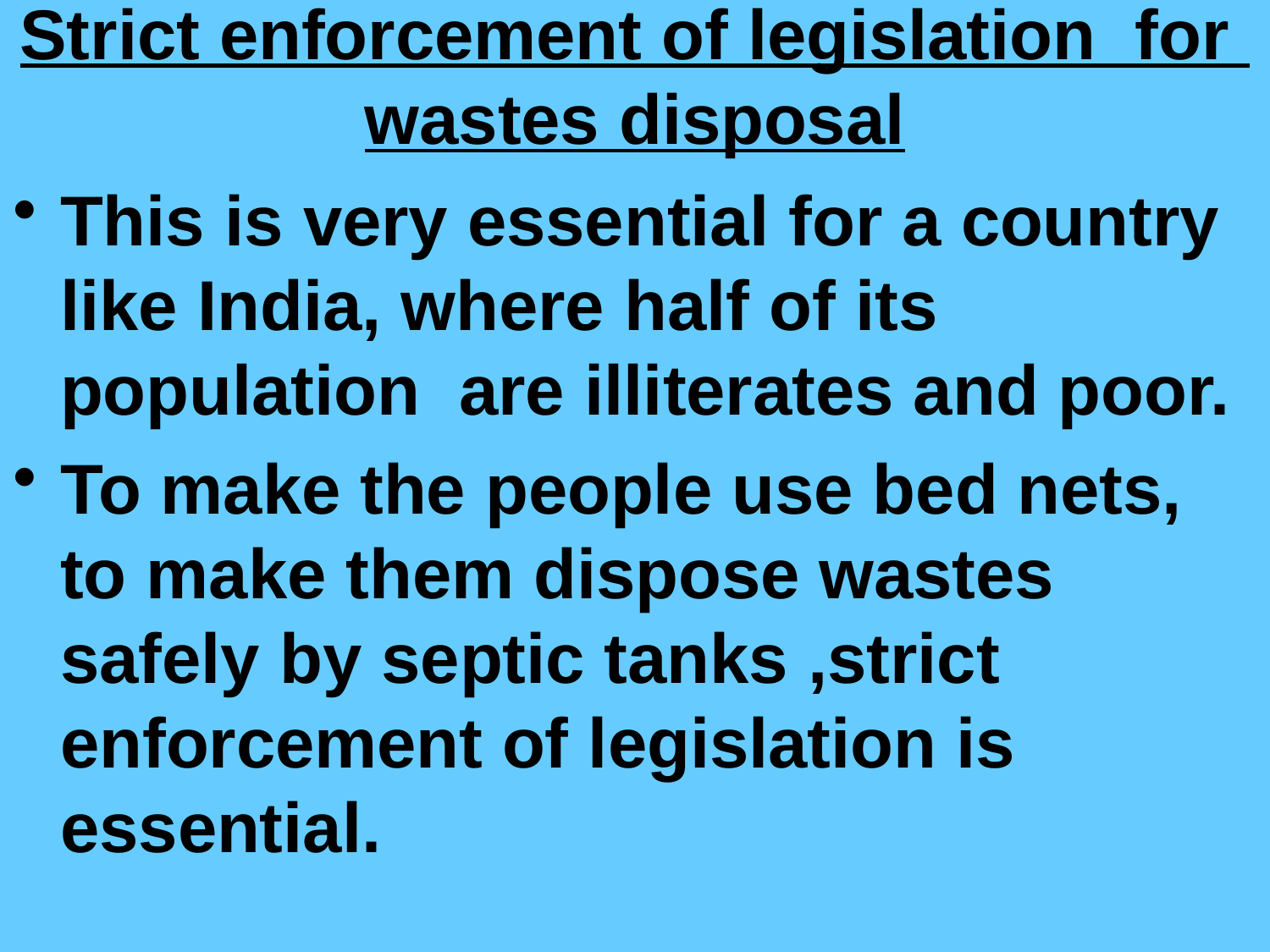

# Strict enforcement of legislation  for  wastes disposal
This is very essential for a country like India, where half of its population  are illiterates and poor.
To make the people use bed nets, to make them dispose wastes safely by septic tanks ,strict enforcement of legislation is essential.